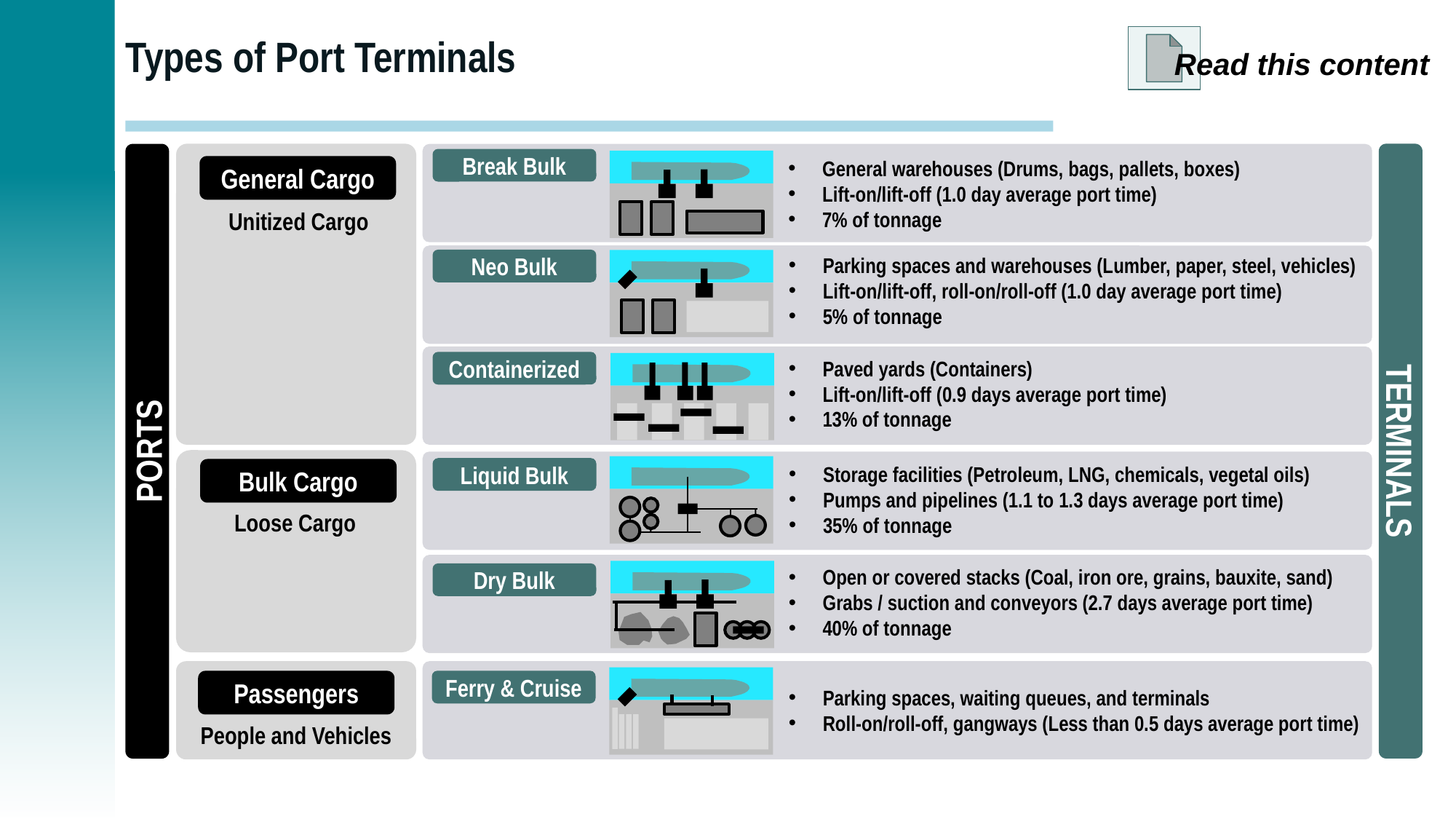

# Types of Port Terminals

Read this content

Break Bulk
General warehouses (Drums, bags, pallets, boxes)
Lift-on/lift-off (1.0 day average port time)
7% of tonnage

General Cargo

Unitized Cargo

Parking spaces and warehouses (Lumber, paper, steel, vehicles)
Lift-on/lift-off, roll-on/roll-off (1.0 day average port time)
5% of tonnage
Neo Bulk

Paved yards (Containers)
Lift-on/lift-off (0.9 days average port time)
13% of tonnage
Containerized

PORTS
TERMINALS

Storage facilities (Petroleum, LNG, chemicals, vegetal oils)
Pumps and pipelines (1.1 to 1.3 days average port time)
35% of tonnage

Liquid Bulk
Bulk Cargo

Loose Cargo

Open or covered stacks (Coal, iron ore, grains, bauxite, sand)
Grabs / suction and conveyors (2.7 days average port time)
40% of tonnage

Dry Bulk

Ferry & Cruise
Passengers

Parking spaces, waiting queues, and terminals
Roll-on/roll-off, gangways (Less than 0.5 days average port time)

People and Vehicles